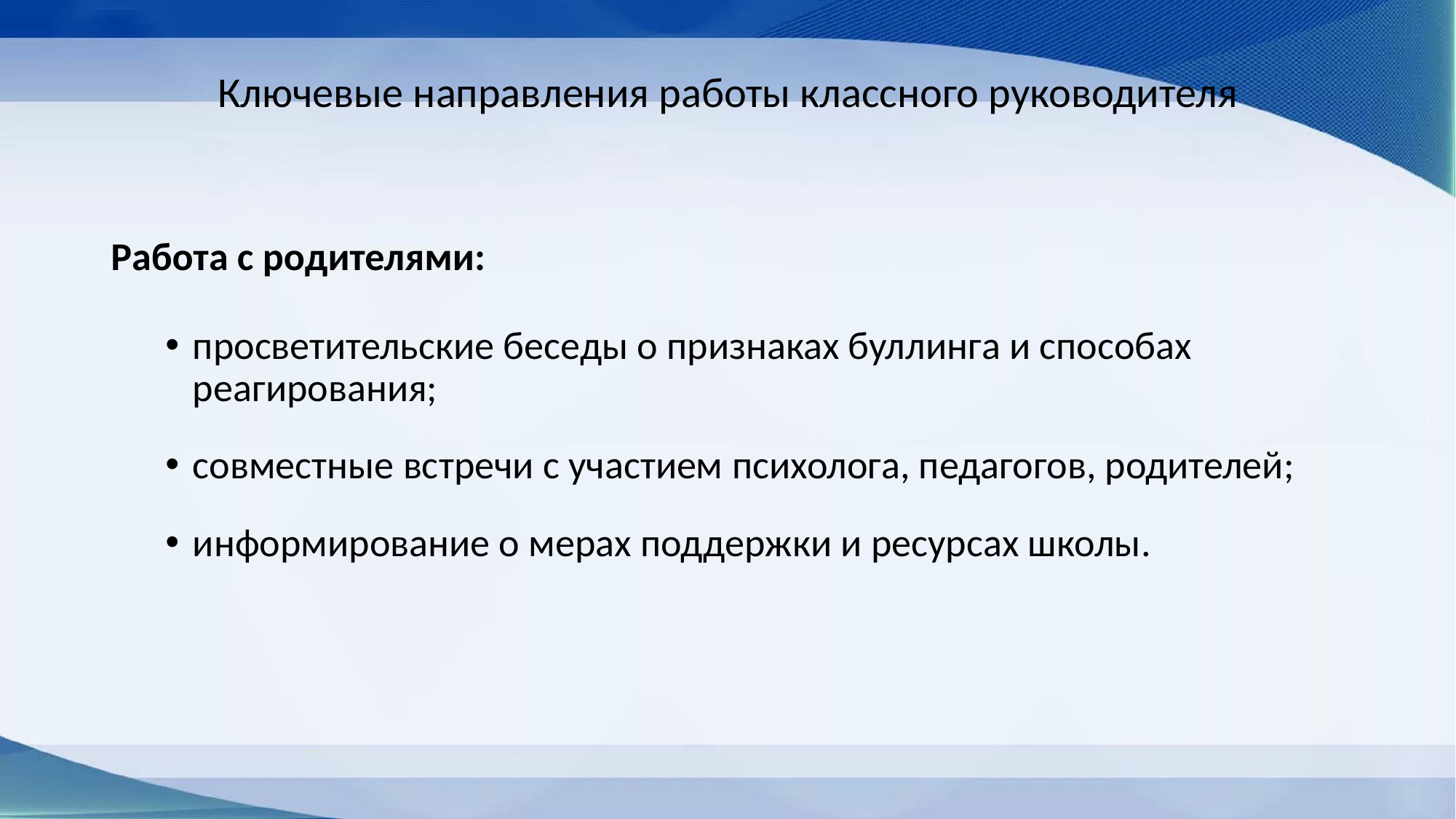

# Ключевые направления работы классного руководителя

Работа с родителями:

просветительские беседы о признаках буллинга и способах реагирования;

совместные встречи с участием психолога, педагогов, родителей;

информирование о мерах поддержки и ресурсах школы.